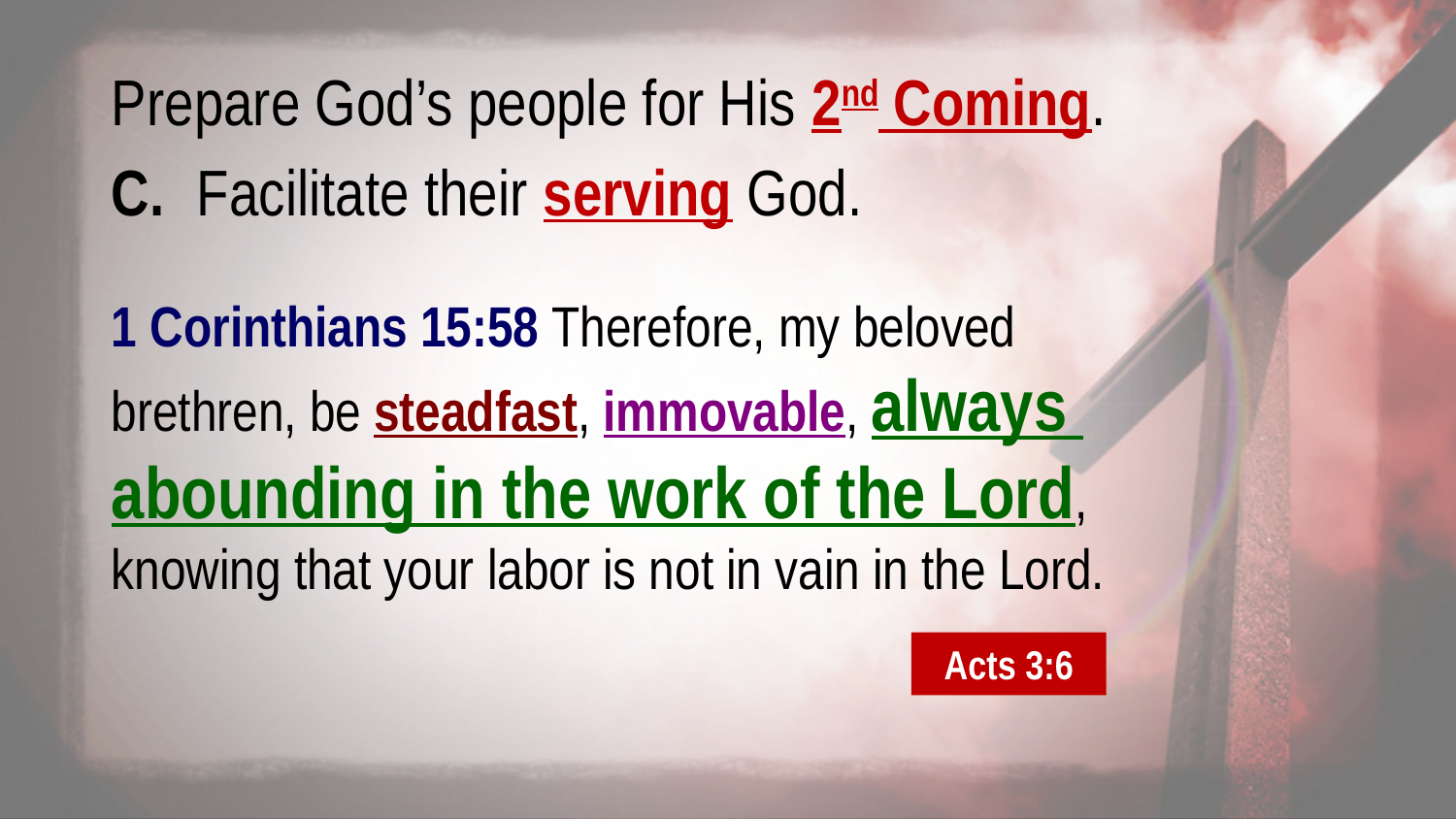

Prepare God’s people for His 2nd Coming.
C. 	Facilitate their serving God.
1 Corinthians 15:58 Therefore, my beloved
brethren, be steadfast, immovable, always
abounding in the work of the Lord,
knowing that your labor is not in vain in the Lord.
Acts 3:6